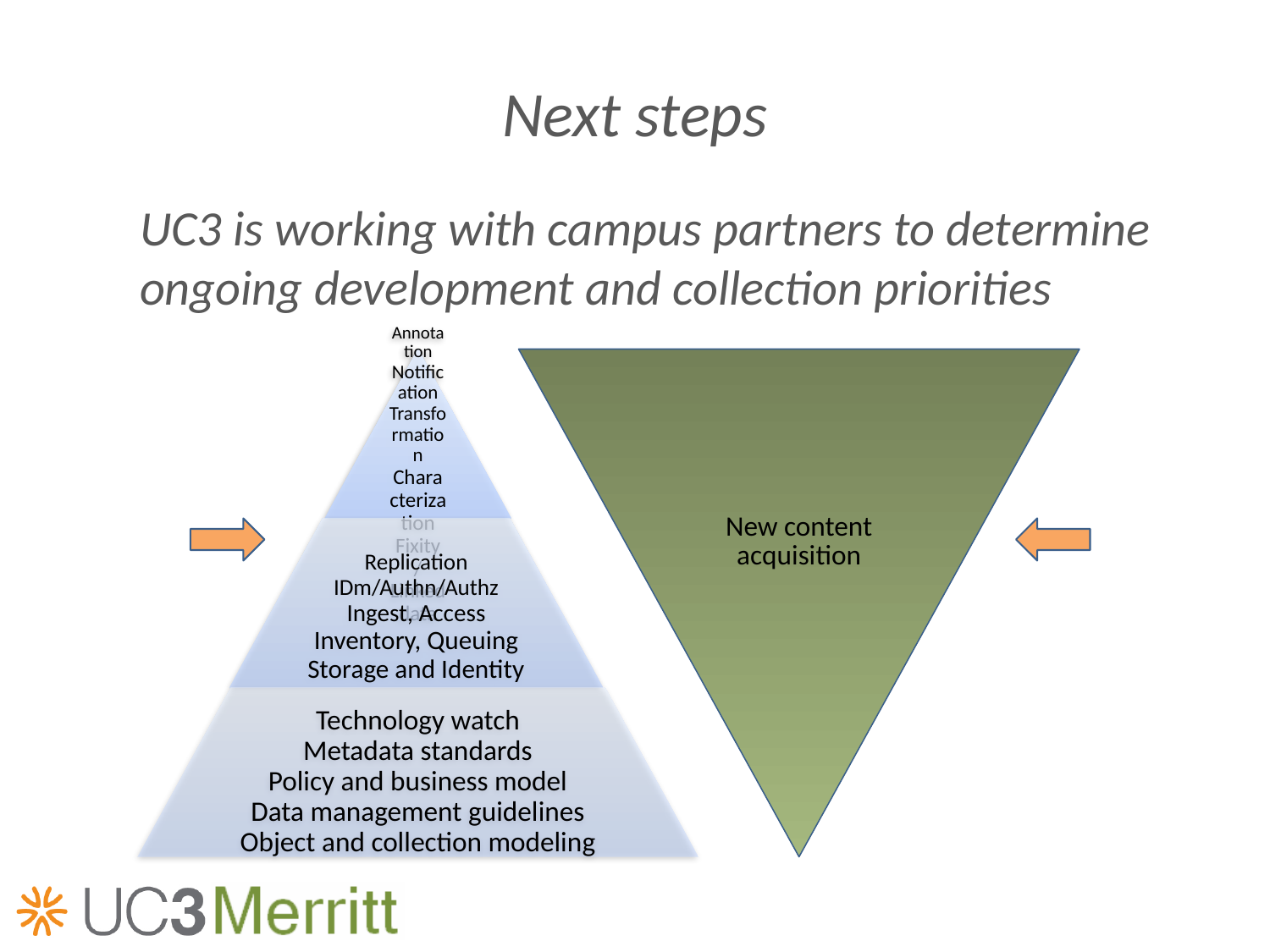

# Next steps
UC3 is working with campus partners to determine ongoing development and collection priorities

Annotation
Notification
Transformation
Characterization
Fixity / Linked data
Replication
IDm/Authn/Authz
Ingest, Access Inventory, Queuing
Storage and Identity
Technology watch
Metadata standards
Policy and business model
Data management guidelines
Object and collection modeling
New content
acquisition